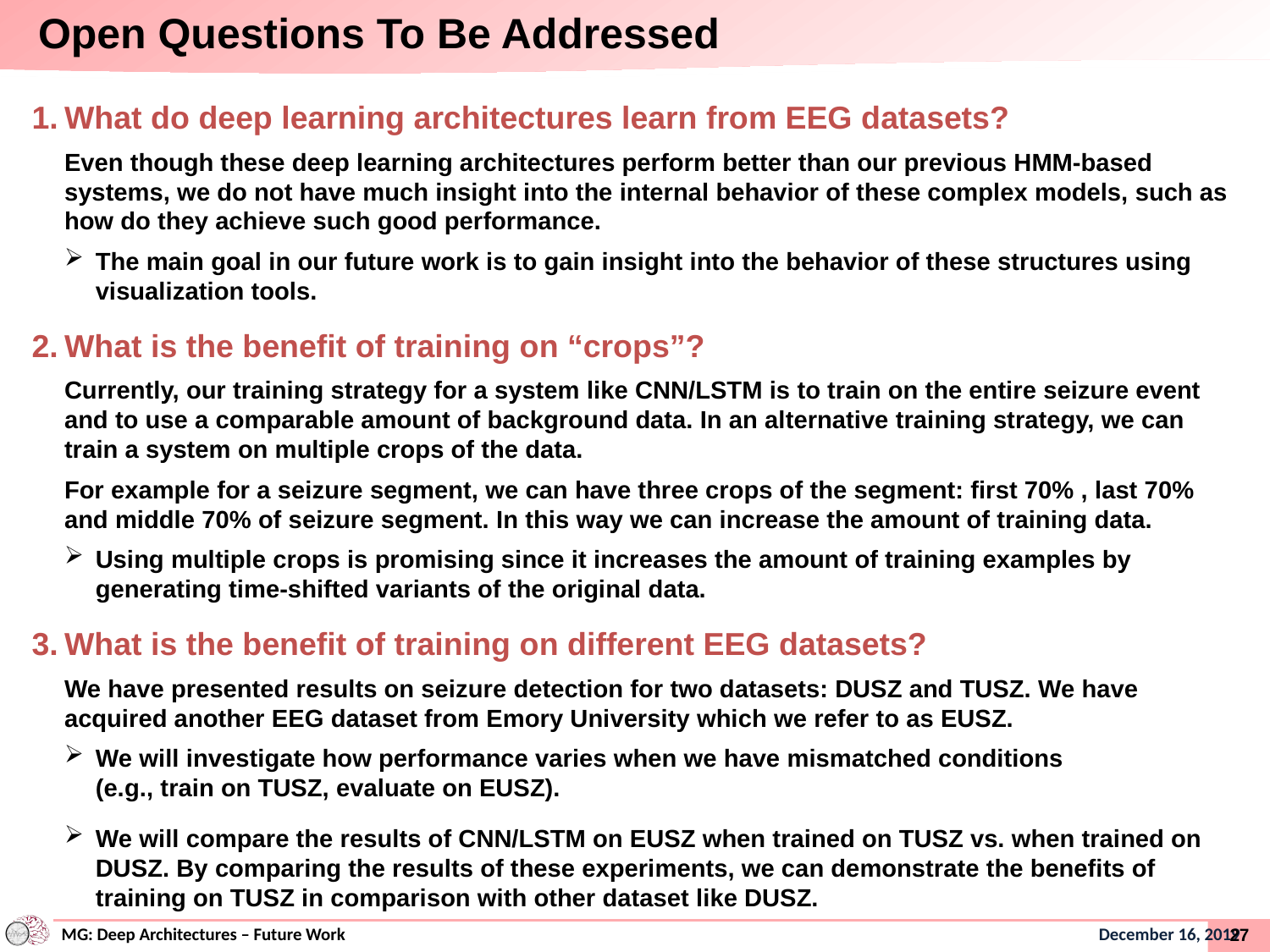

# Open Questions To Be Addressed
What do deep learning architectures learn from EEG datasets?
Even though these deep learning architectures perform better than our previous HMM-based systems, we do not have much insight into the internal behavior of these complex models, such as how do they achieve such good performance.
The main goal in our future work is to gain insight into the behavior of these structures using visualization tools.
What is the benefit of training on “crops”?
Currently, our training strategy for a system like CNN/LSTM is to train on the entire seizure event and to use a comparable amount of background data. In an alternative training strategy, we can train a system on multiple crops of the data.
For example for a seizure segment, we can have three crops of the segment: first 70% , last 70% and middle 70% of seizure segment. In this way we can increase the amount of training data.
Using multiple crops is promising since it increases the amount of training examples by generating time-shifted variants of the original data.
What is the benefit of training on different EEG datasets?
We have presented results on seizure detection for two datasets: DUSZ and TUSZ. We have acquired another EEG dataset from Emory University which we refer to as EUSZ.
We will investigate how performance varies when we have mismatched conditions
(e.g., train on TUSZ, evaluate on EUSZ).
We will compare the results of CNN/LSTM on EUSZ when trained on TUSZ vs. when trained on DUSZ. By comparing the results of these experiments, we can demonstrate the benefits of training on TUSZ in comparison with other dataset like DUSZ.